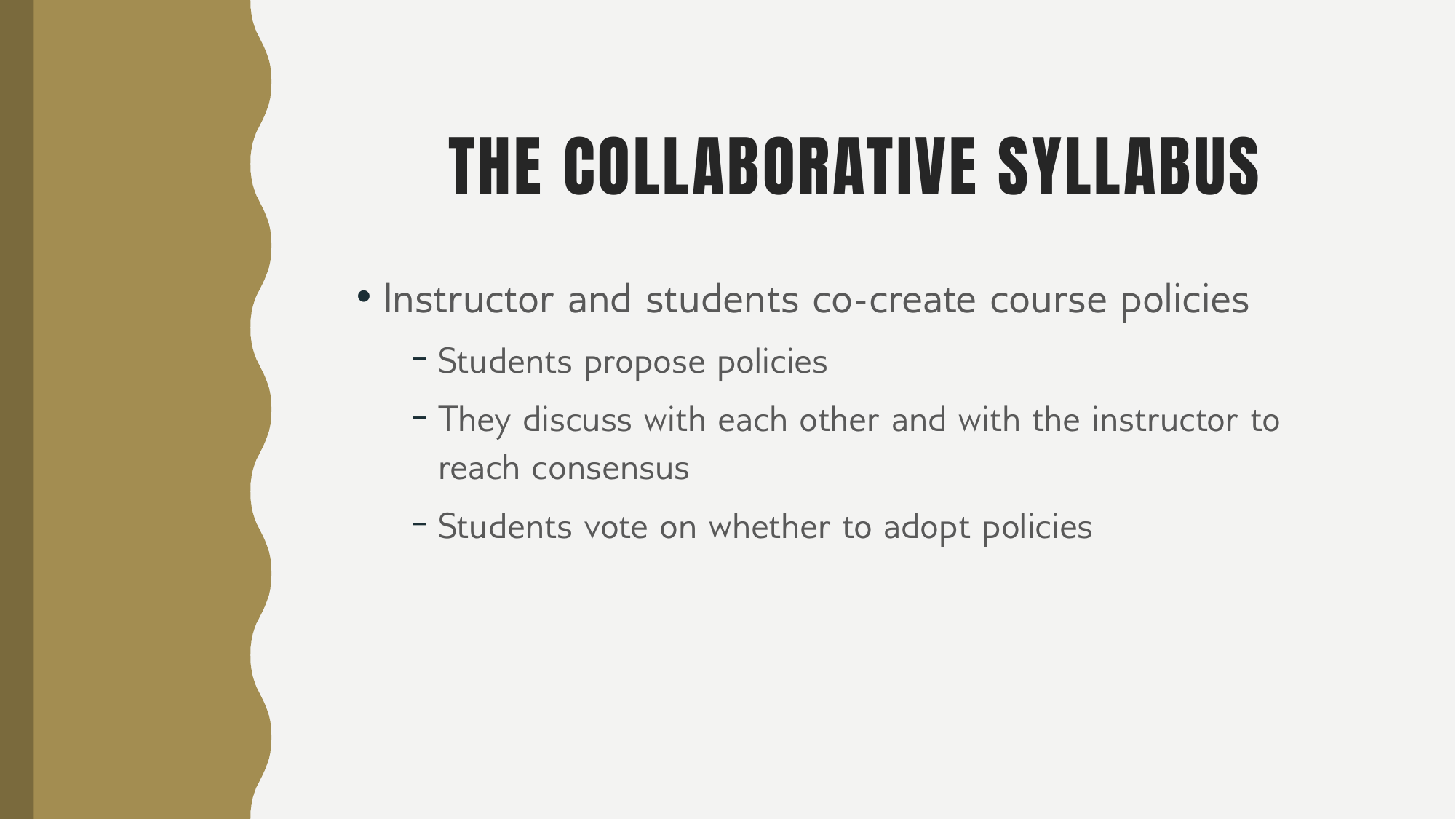

# The Collaborative Syllabus
Instructor and students co-create course policies
Students propose policies
They discuss with each other and with the instructor to reach consensus
Students vote on whether to adopt policies